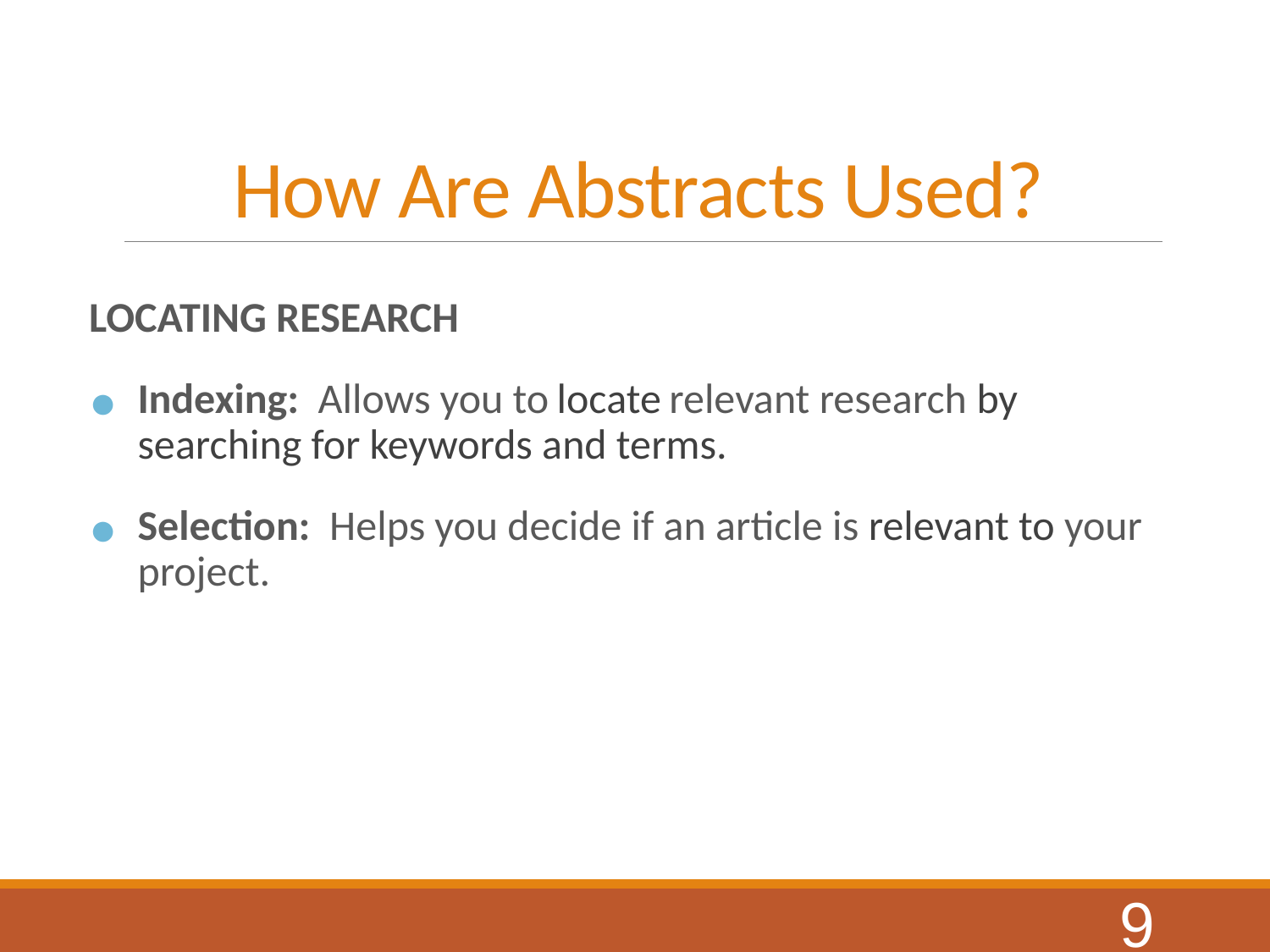

# How Are Abstracts Used?

LOCATING RESEARCH
Indexing:  Allows you to locate relevant research by searching for keywords and terms.
Selection:  Helps you decide if an article is relevant to your project.

9